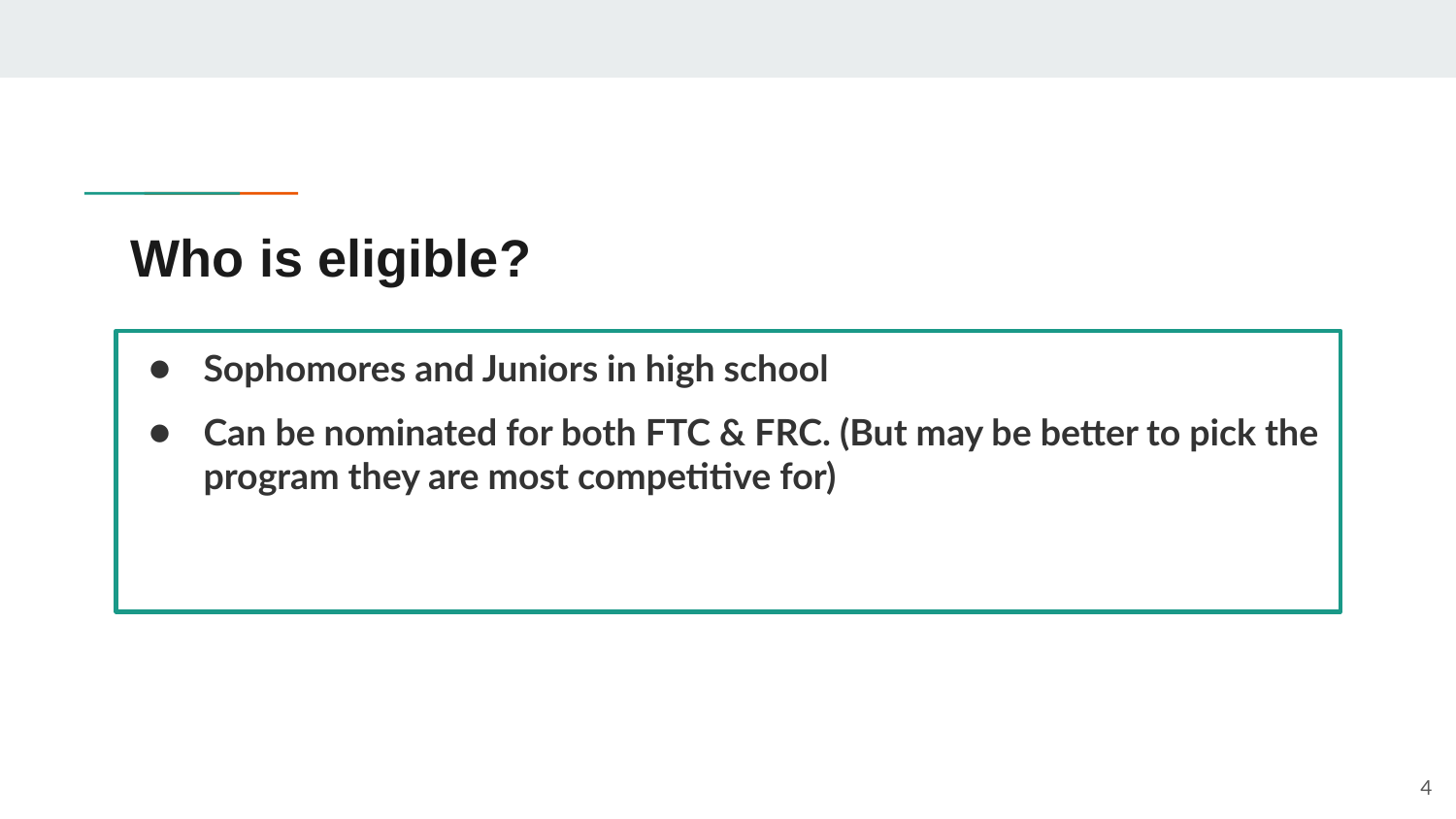

# Who is eligible?
Sophomores and Juniors in high school
Can be nominated for both FTC & FRC. (But may be better to pick the program they are most competitive for)
4